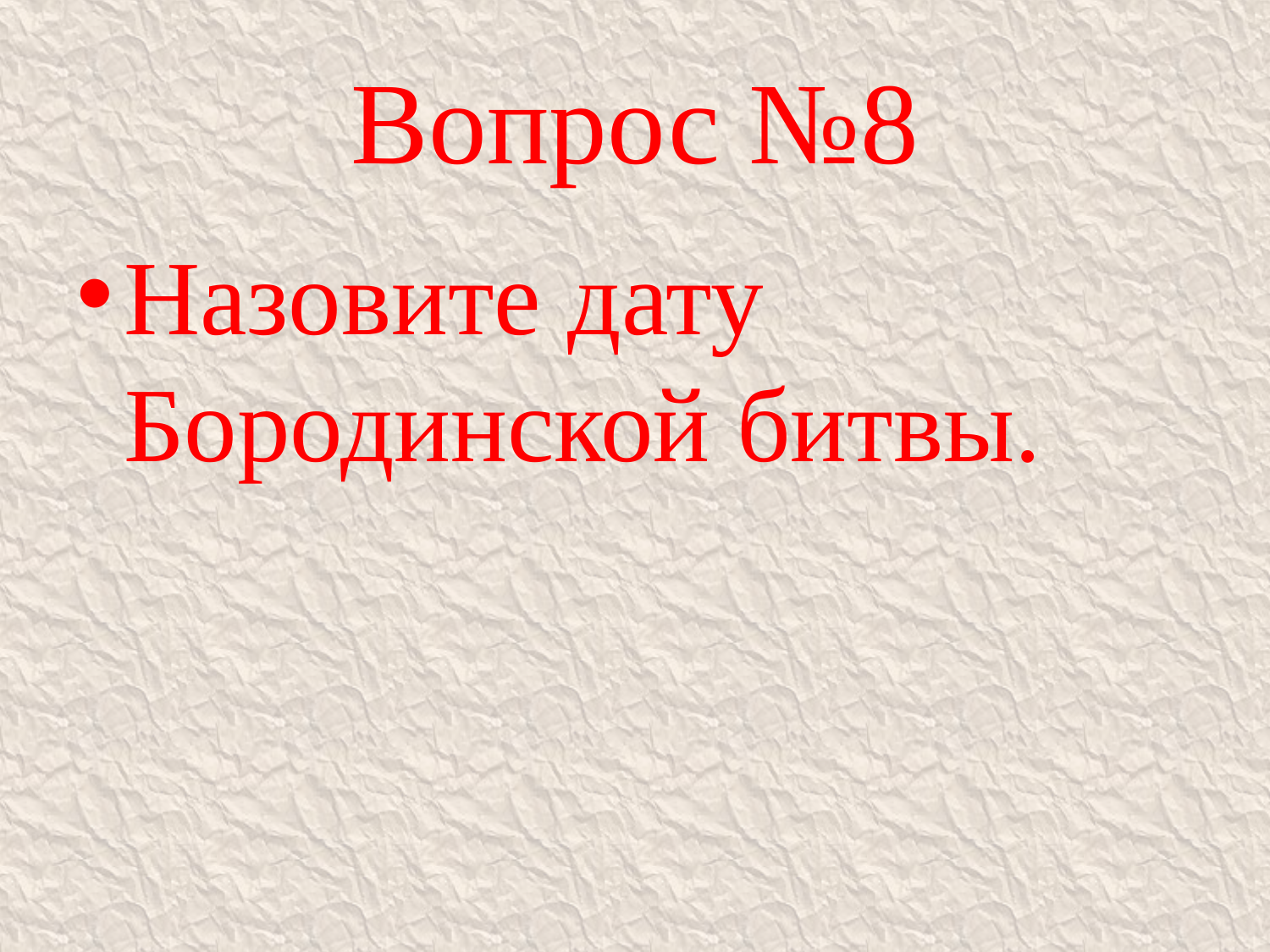

# Вопрос №8
Назовите дату Бородинской битвы.